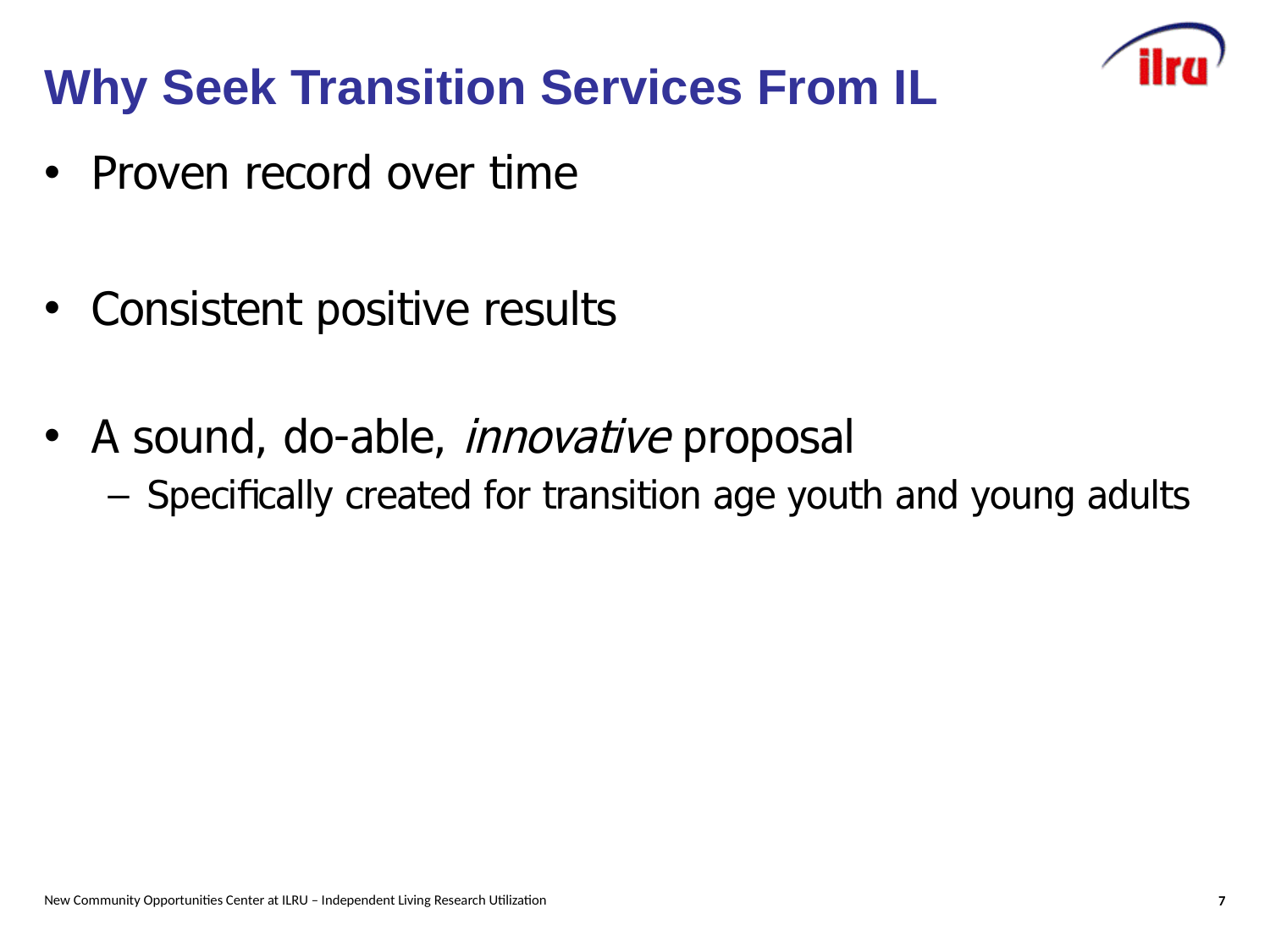

# Why Seek Transition Services From IL
Proven record over time

Consistent positive results

A sound, do-able, innovative proposal
Specifically created for transition age youth and young adults

New Community Opportunities Center at ILRU – Independent Living Research Utilization
7